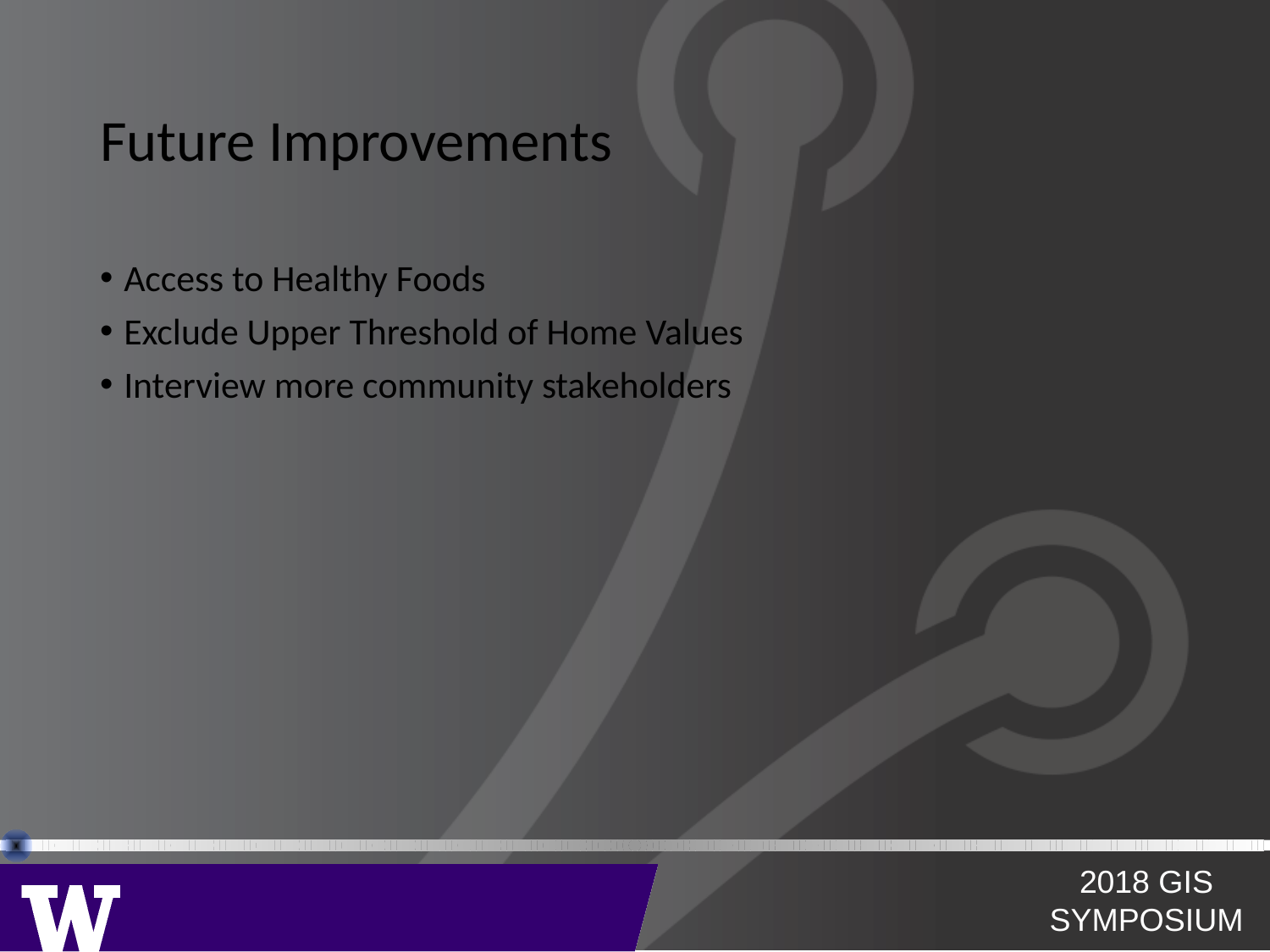

# Future Improvements
Access to Healthy Foods
Exclude Upper Threshold of Home Values
Interview more community stakeholders